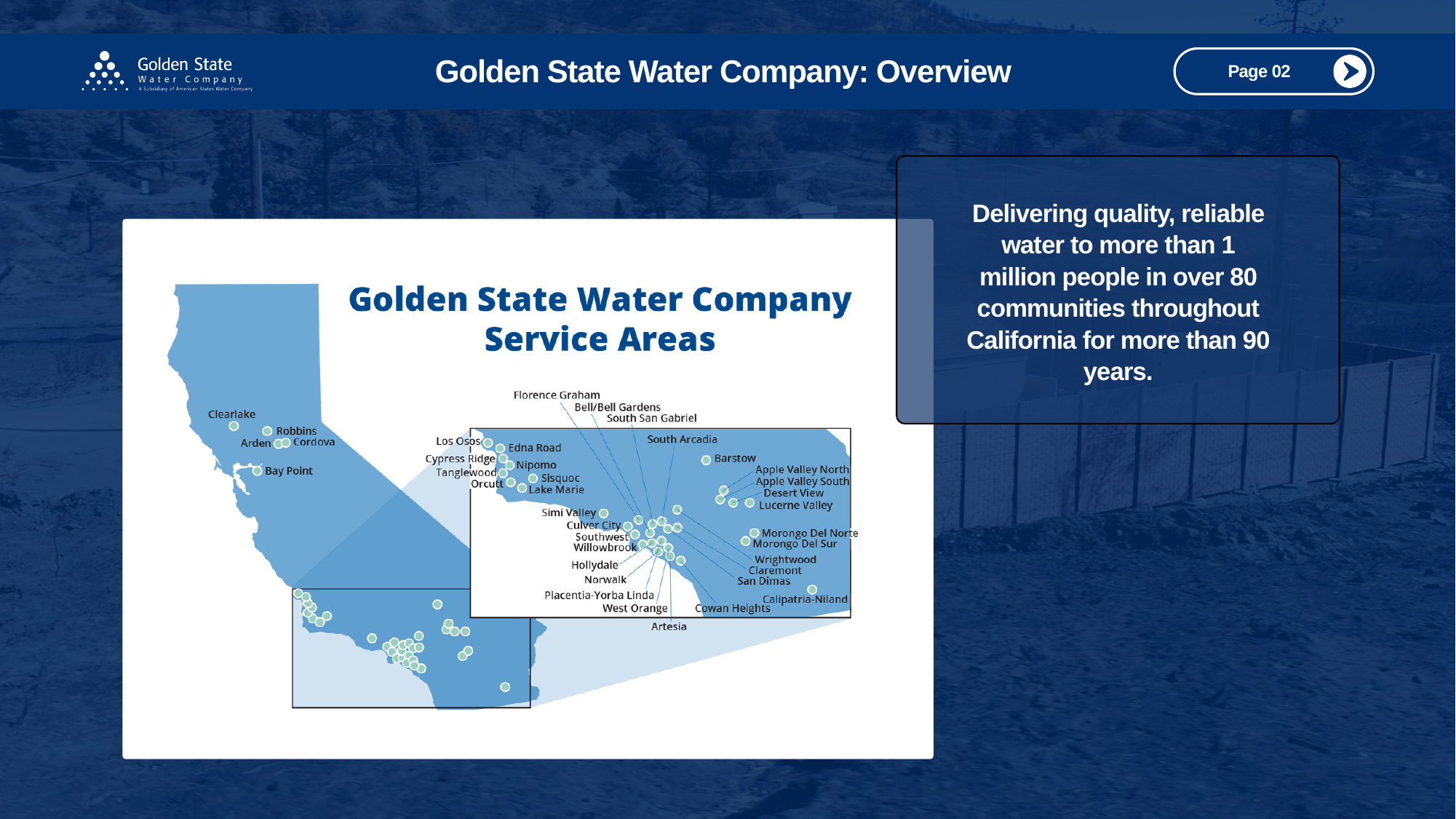

Page 02

Golden State Water Company: Overview

Delivering quality, reliable water to more than 1 million people in over 80 communities throughout California for more than 90 years.